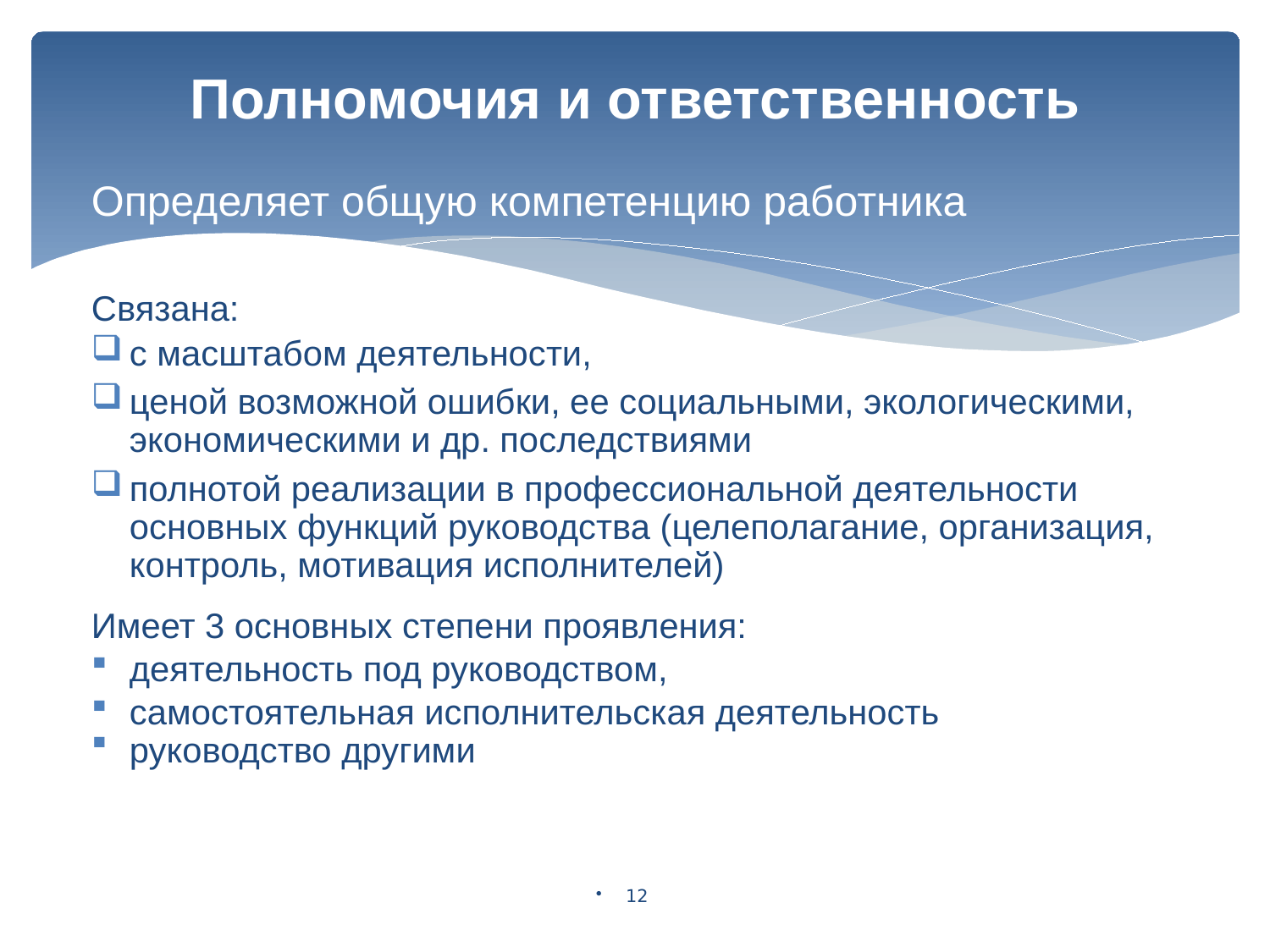

# Полномочия и ответственность
Определяет общую компетенцию работника

Связана:
с масштабом деятельности,
ценой возможной ошибки, ее социальными, экологическими,      экономическими и др. последствиями
полнотой реализации в профессиональной деятельности основных функций руководства (целеполагание, организация, контроль, мотивация исполнителей)
Имеет 3 основных степени проявления:
деятельность под руководством,
самостоятельная исполнительская деятельность
руководство другими
12